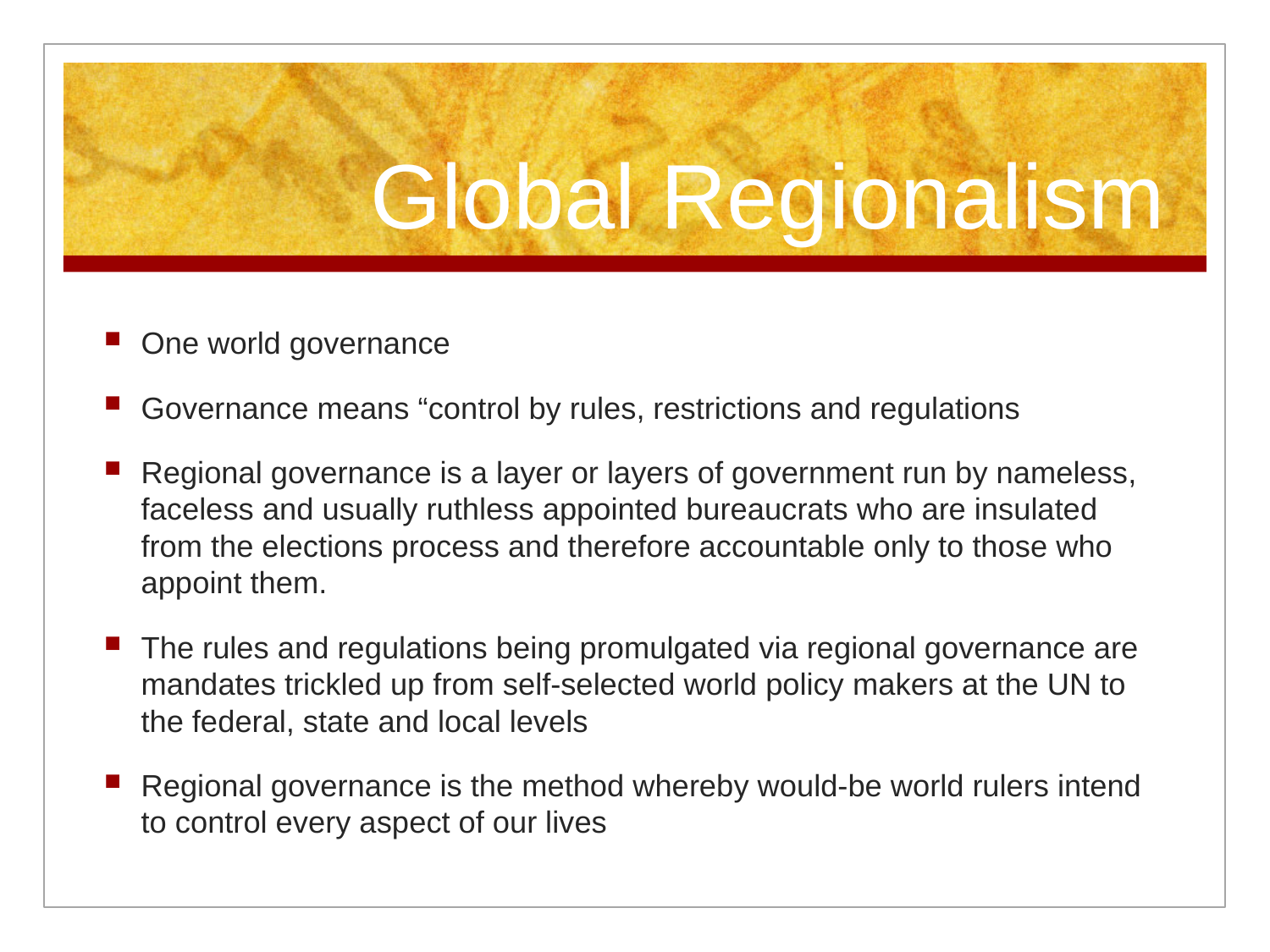

# Global Regionalism
One world governance
Governance means “control by rules, restrictions and regulations
Regional governance is a layer or layers of government run by nameless, faceless and usually ruthless appointed bureaucrats who are insulated from the elections process and therefore accountable only to those who appoint them.
The rules and regulations being promulgated via regional governance are mandates trickled up from self-selected world policy makers at the UN to the federal, state and local levels
Regional governance is the method whereby would-be world rulers intend to control every aspect of our lives